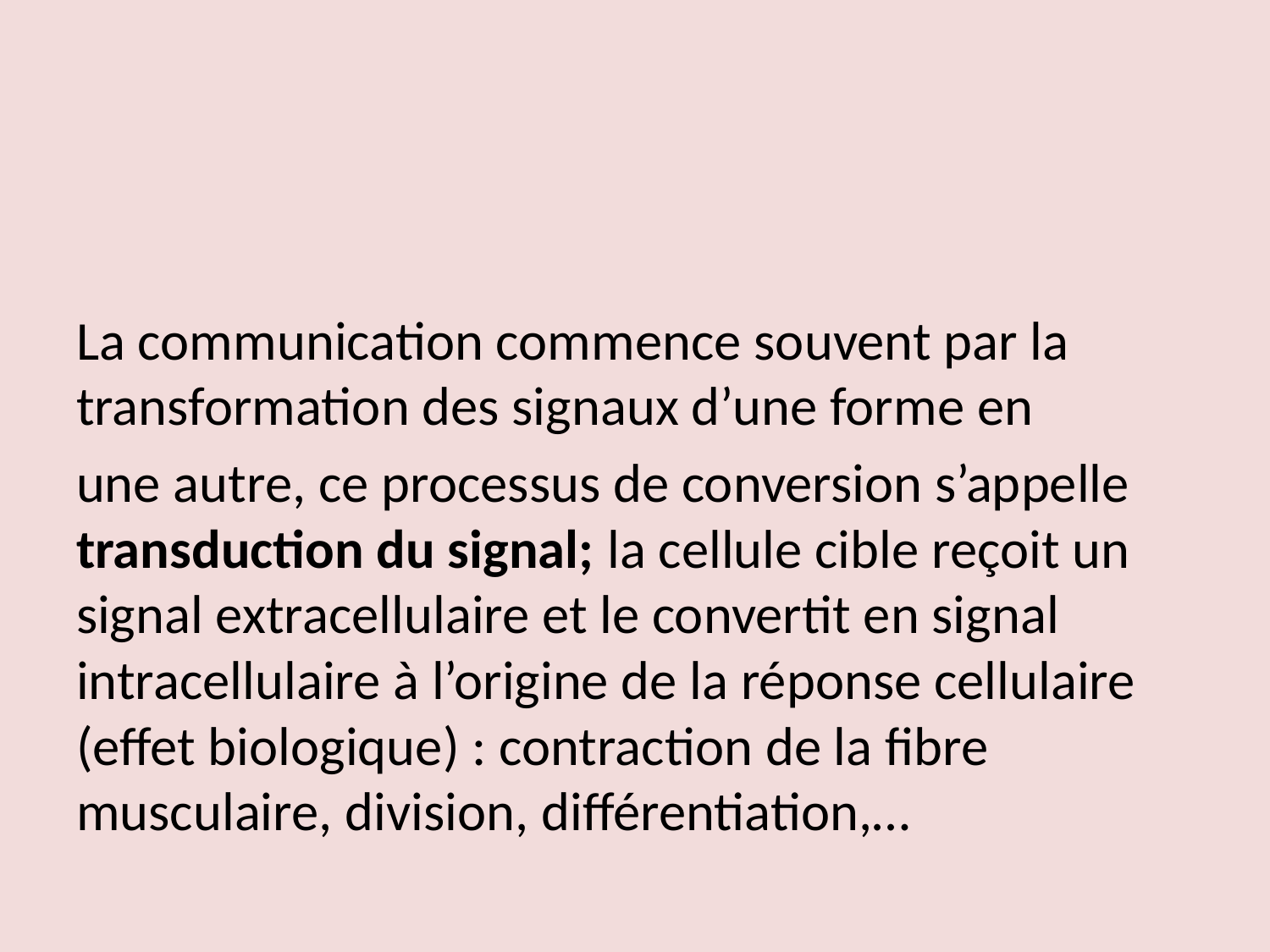

#

La communication commence souvent par la transformation des signaux d’une forme en
une autre, ce processus de conversion s’appelle transduction du signal; la cellule cible reçoit un signal extracellulaire et le convertit en signal intracellulaire à l’origine de la réponse cellulaire (effet biologique) : contraction de la fibre musculaire, division, différentiation,…